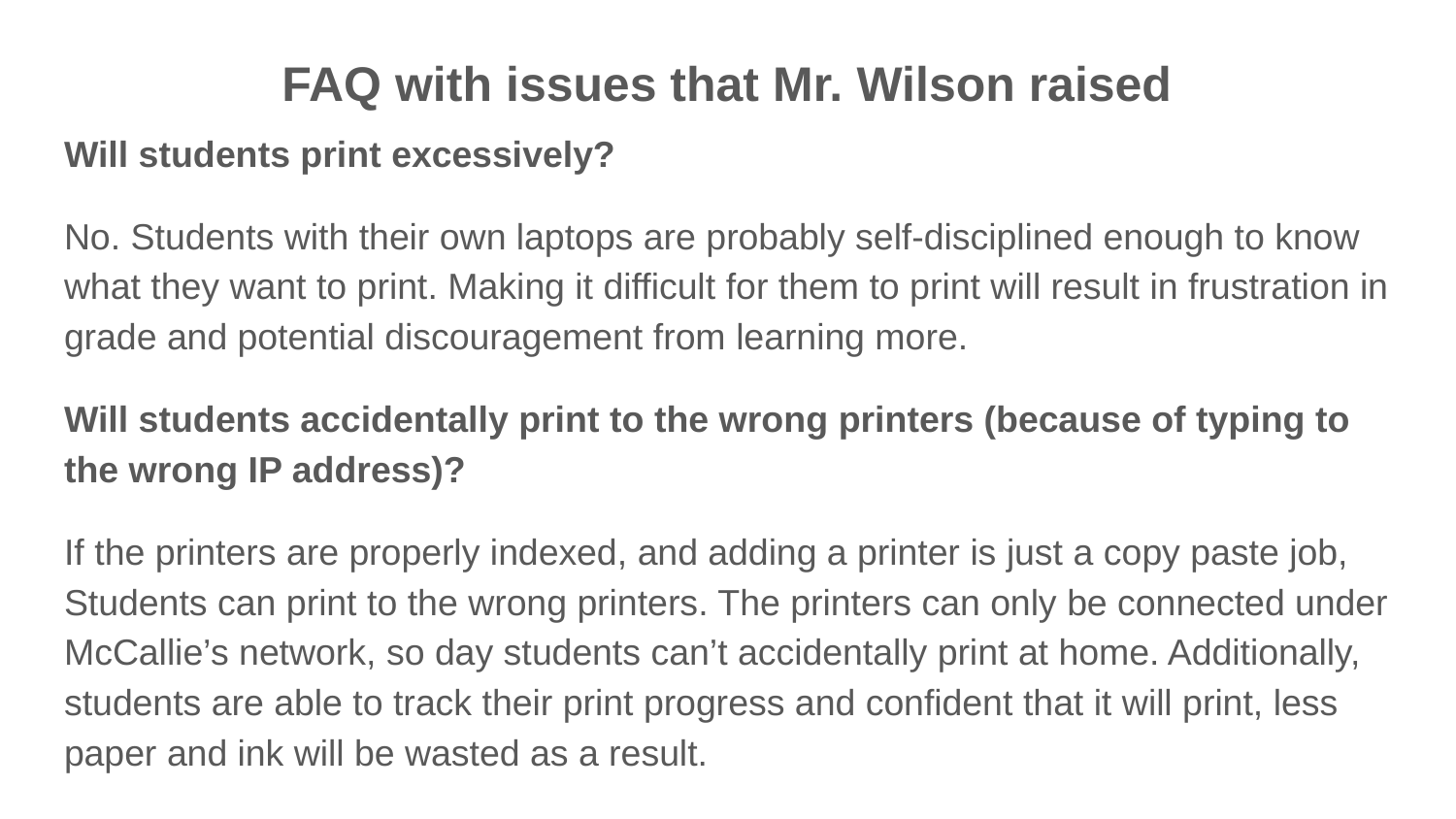

FAQ with issues that Mr. Wilson raised
Will students print excessively?
No. Students with their own laptops are probably self-disciplined enough to know what they want to print. Making it difficult for them to print will result in frustration in grade and potential discouragement from learning more.
Will students accidentally print to the wrong printers (because of typing to the wrong IP address)?
If the printers are properly indexed, and adding a printer is just a copy paste job, Students can print to the wrong printers. The printers can only be connected under McCallie’s network, so day students can’t accidentally print at home. Additionally, students are able to track their print progress and confident that it will print, less paper and ink will be wasted as a result.